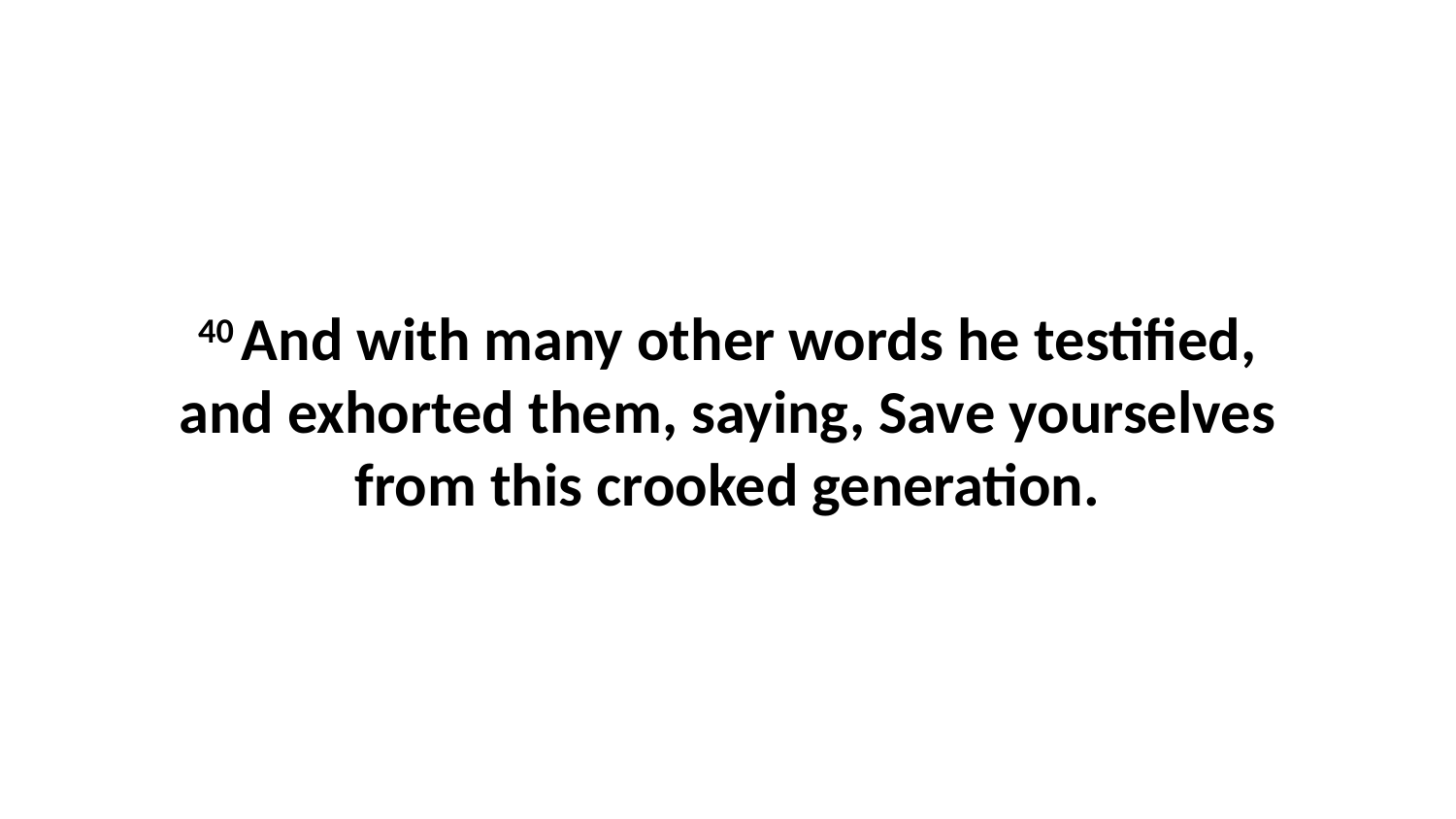

40 And with many other words he testified, and exhorted them, saying, Save yourselves from this crooked generation.